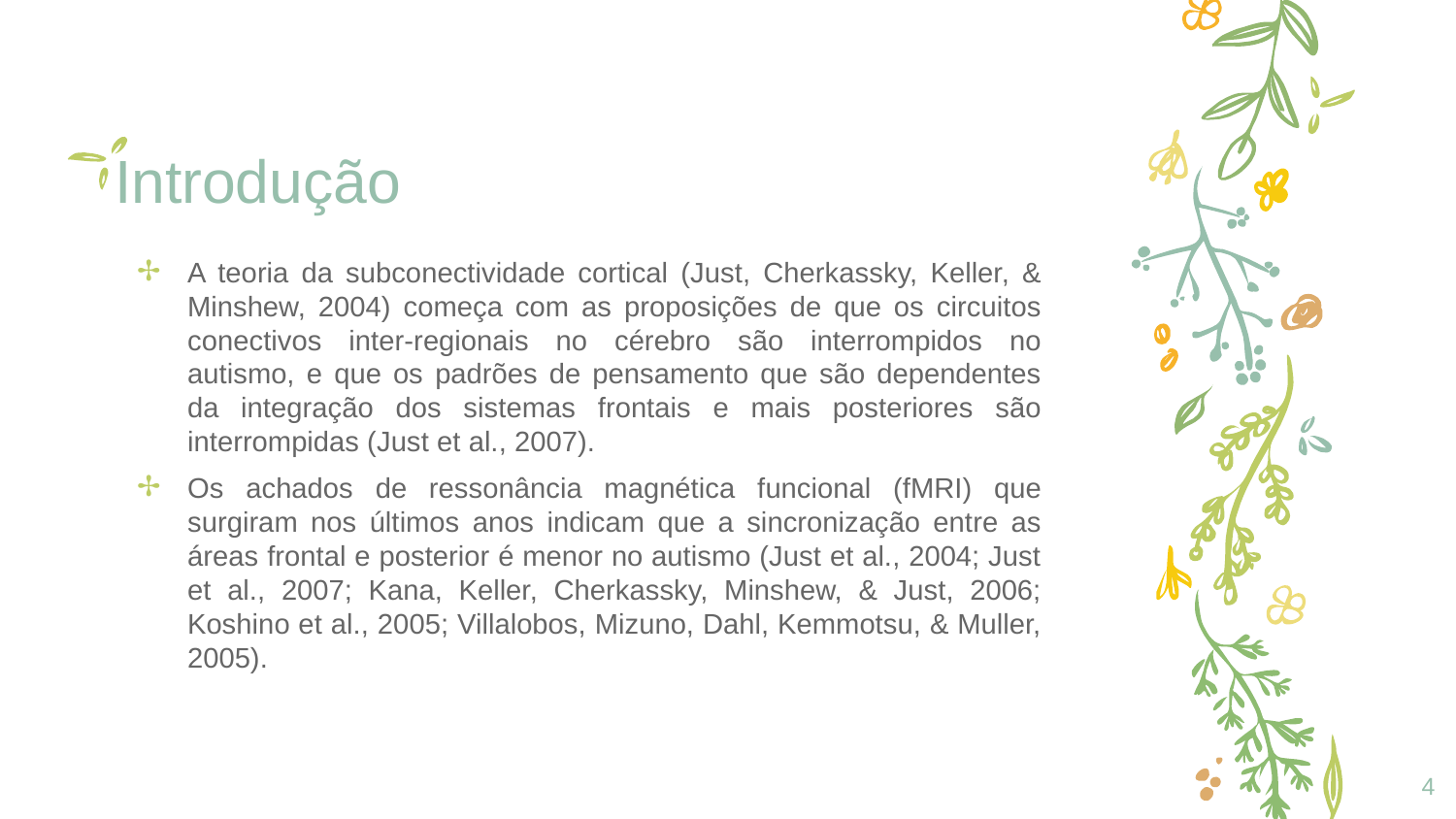

# Introdução
A teoria da subconectividade cortical (Just, Cherkassky, Keller, & Minshew, 2004) começa com as proposições de que os circuitos conectivos inter-regionais no cérebro são interrompidos no autismo, e que os padrões de pensamento que são dependentes da integração dos sistemas frontais e mais posteriores são interrompidas (Just et al., 2007).
Os achados de ressonância magnética funcional (fMRI) que surgiram nos últimos anos indicam que a sincronização entre as áreas frontal e posterior é menor no autismo (Just et al., 2004; Just et al., 2007; Kana, Keller, Cherkassky, Minshew, & Just, 2006; Koshino et al., 2005; Villalobos, Mizuno, Dahl, Kemmotsu, & Muller, 2005).

4